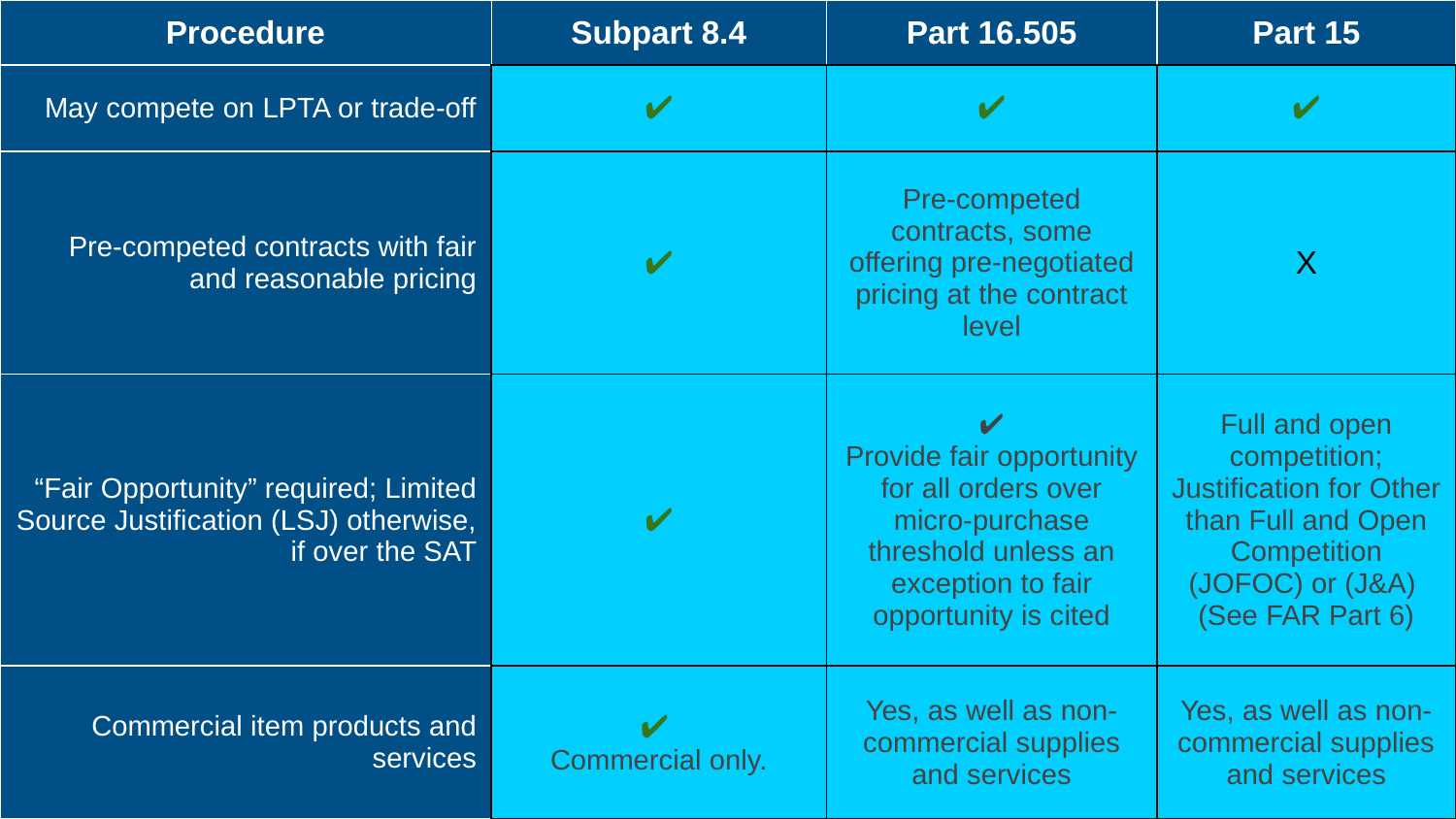

Comparisons between Subpart 8.4, 16.505 and 15
| Procedure | Subpart 8.4 | Part 16.505 | Part 15 |
| --- | --- | --- | --- |
| May compete on LPTA or trade-off | ✔ | ✔ | ✔ |
| Pre-competed contracts with fair and reasonable pricing | ✔ | Pre-competed contracts, some offering pre-negotiated pricing at the contract level | X |
| “Fair Opportunity” required; Limited Source Justification (LSJ) otherwise, if over the SAT | ✔ | ✔ Provide fair opportunity for all orders over micro-purchase threshold unless an exception to fair opportunity is cited | Full and open competition; Justification for Other than Full and Open Competition (JOFOC) or (J&A) (See FAR Part 6) |
| Commercial item products and services | ✔ Commercial only. | Yes, as well as non-commercial supplies and services | Yes, as well as non-commercial supplies and services |